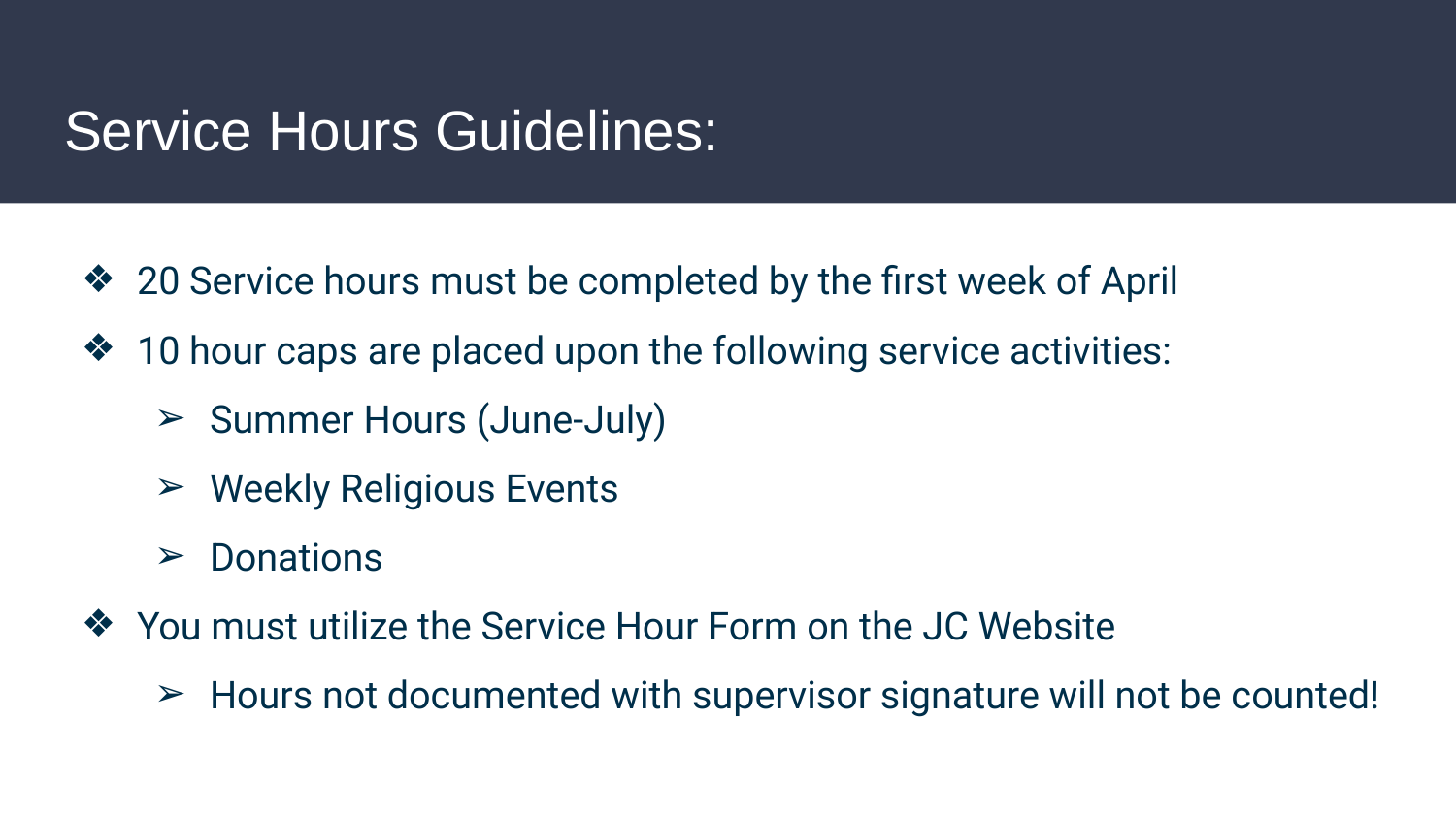

# Service Hours Guidelines:
20 Service hours must be completed by the first week of April
10 hour caps are placed upon the following service activities:
Summer Hours (June-July)
Weekly Religious Events
Donations
You must utilize the Service Hour Form on the JC Website
Hours not documented with supervisor signature will not be counted!